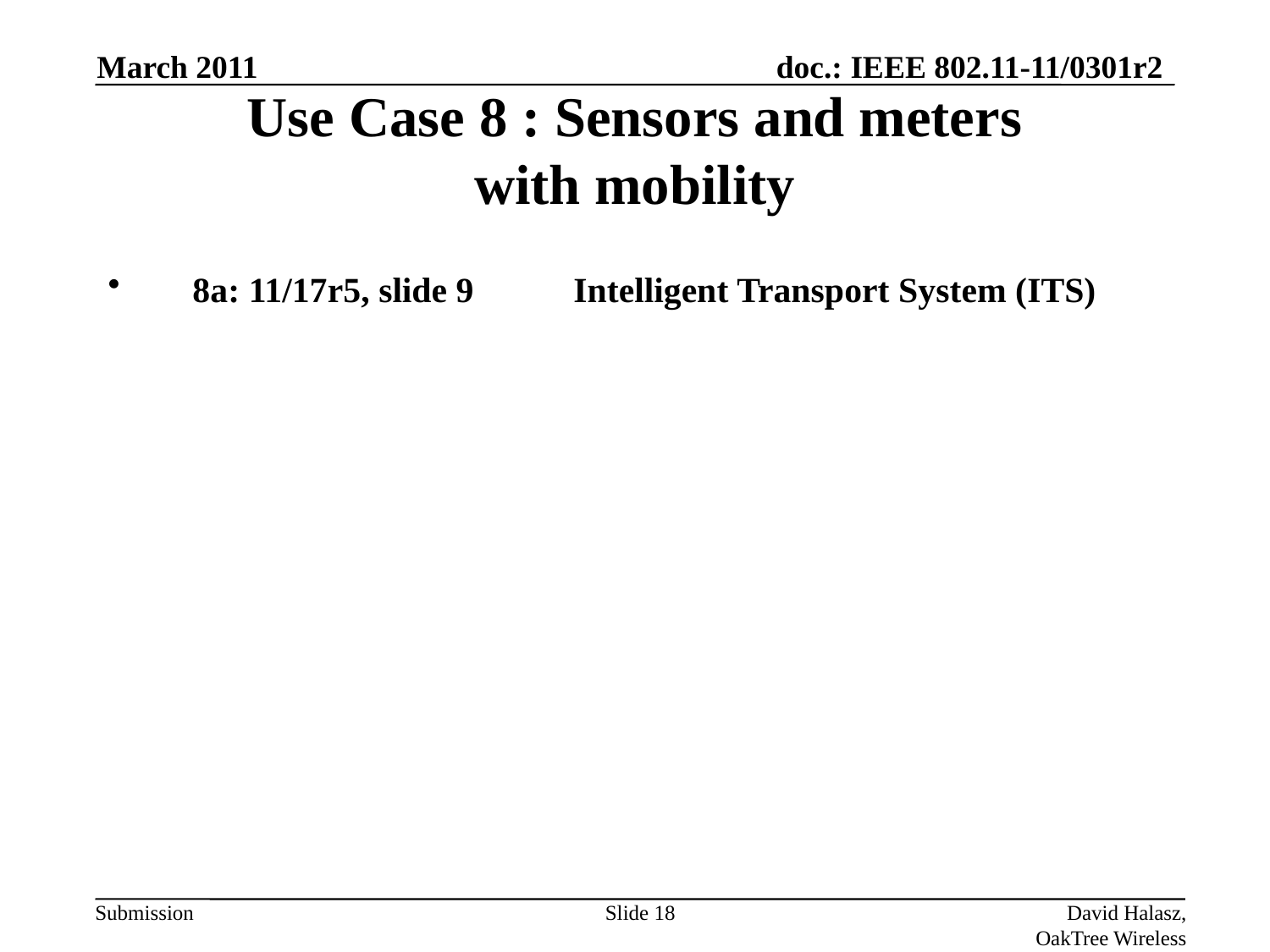

March 2011
# Use Case 8 : Sensors and meters with mobility

8a: 11/17r5, slide 9	Intelligent Transport System (ITS)

Slide 18
David Halasz, OakTree Wireless